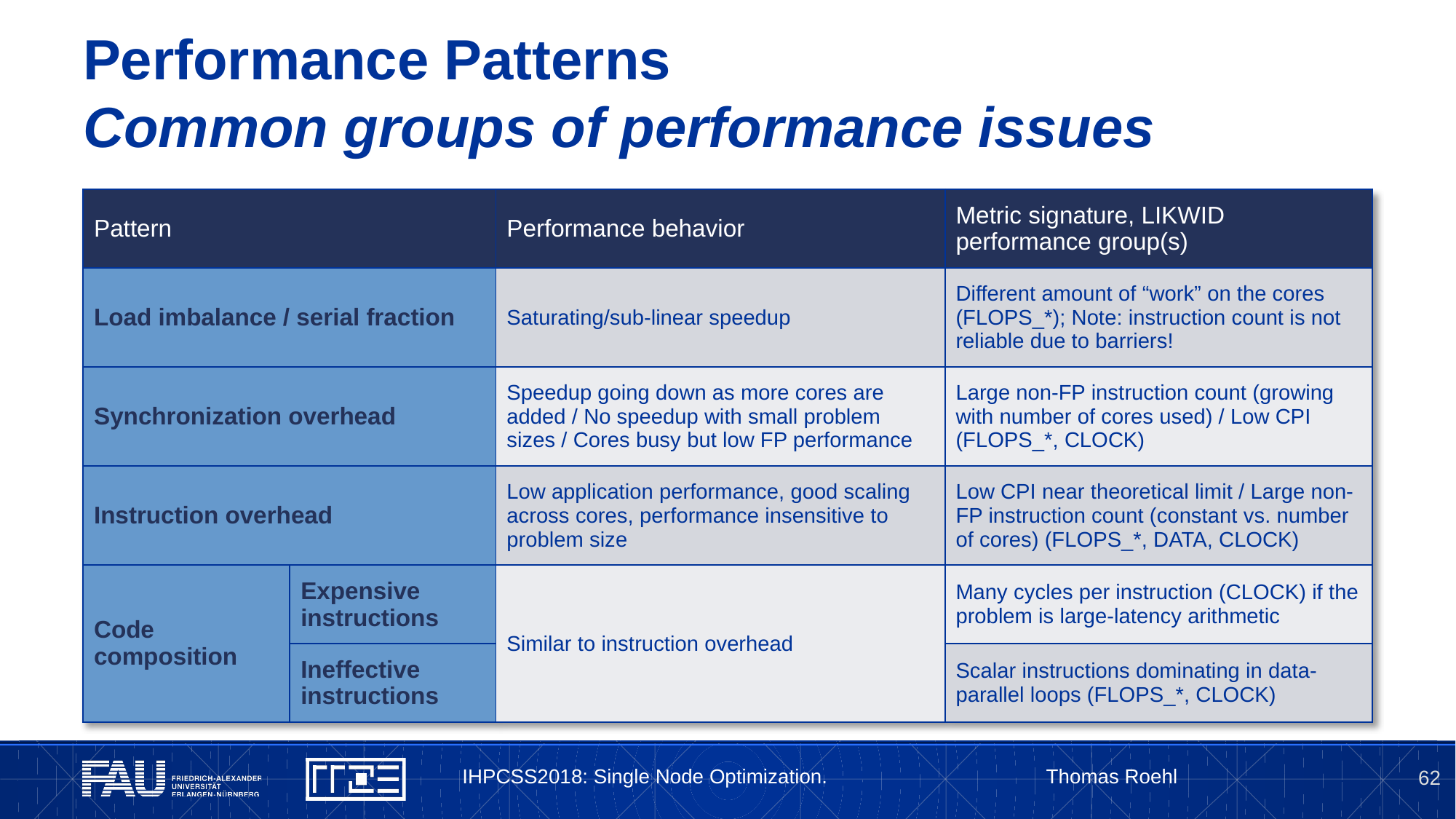

# Performance Patterns Common groups of performance issues
| Pattern |  | Performance behavior | Metric signature, LIKWID performance group(s) |
| --- | --- | --- | --- |
| Load imbalance / serial fraction |  | Saturating/sub-linear speedup | Different amount of “work” on the cores (FLOPS\_\*); Note: instruction count is not reliable due to barriers! |
| Synchronization overhead |  | Speedup going down as more cores are added / No speedup with small problem sizes / Cores busy but low FP performance | Large non-FP instruction count (growing with number of cores used) / Low CPI (FLOPS\_\*, CLOCK) |
| Instruction overhead |  | Low application performance, good scaling across cores, performance insensitive to problem size | Low CPI near theoretical limit / Large non-FP instruction count (constant vs. number of cores) (FLOPS\_\*, DATA, CLOCK) |
| Code composition | Expensive instructions | Similar to instruction overhead | Many cycles per instruction (CLOCK) if the problem is large-latency arithmetic |
|  | Ineffective instructions |  | Scalar instructions dominating in data-parallel loops (FLOPS\_\*, CLOCK) |

IHPCSS2018: Single Node Optimization.                                       Thomas Roehl